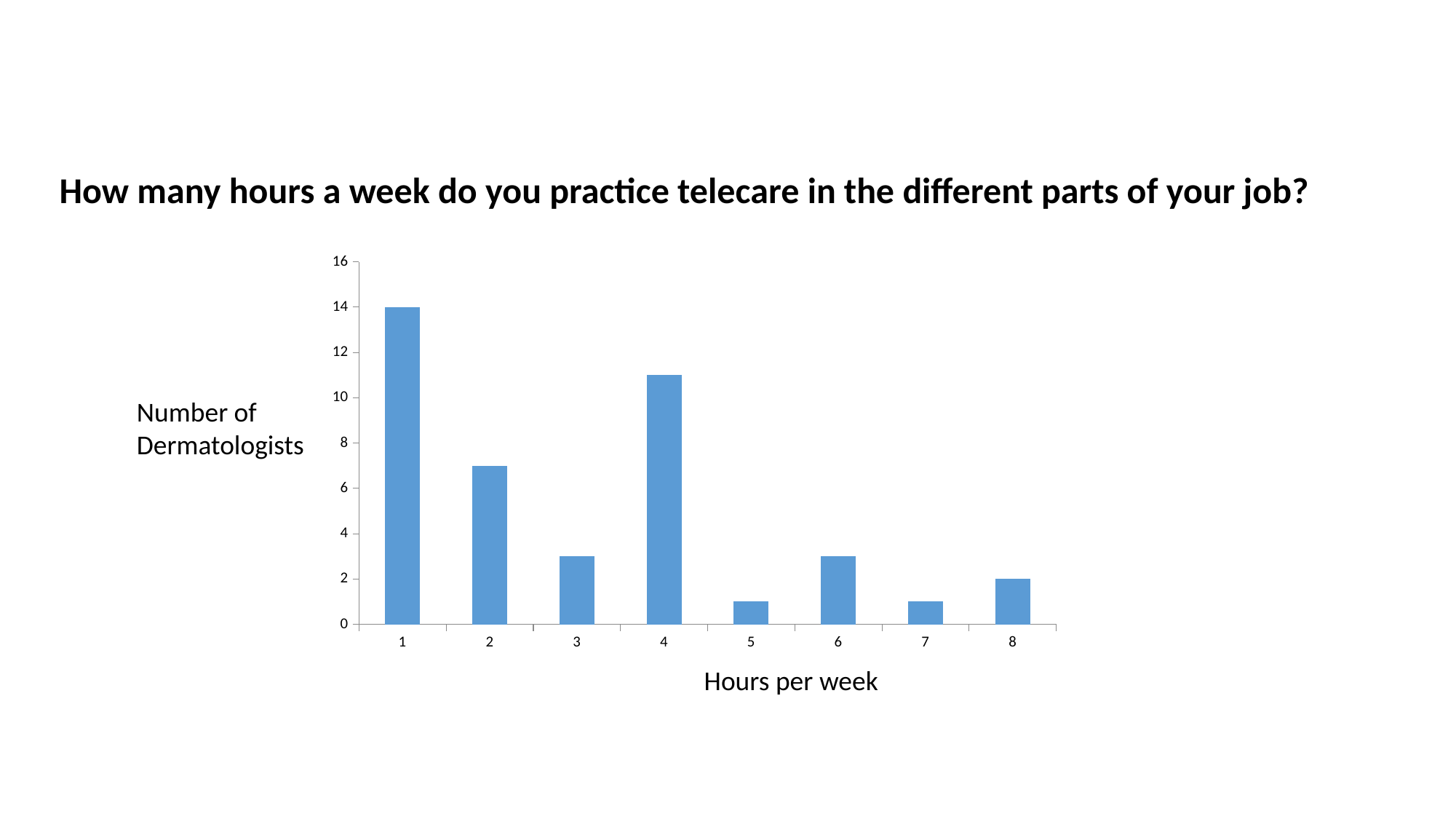

How many hours a week do you practice telecare in the different parts of your job?

### Chart

| Category |  |
|---|---|
Number of Dermatologists
Hours per week